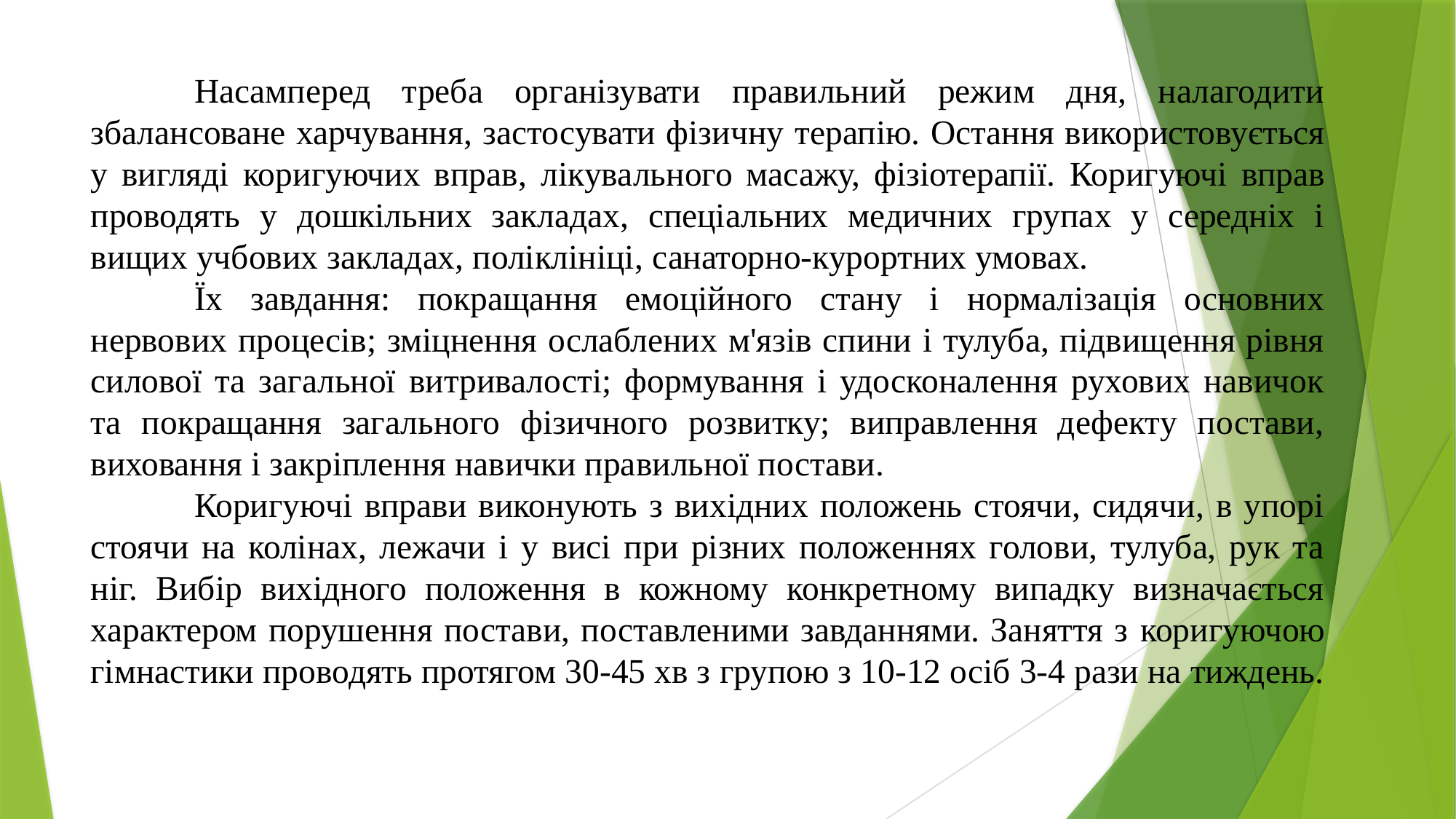

Насамперед треба організувати правильний режим дня, налагодити збалансоване харчування, застосувати фізичну терапію. Остання використовується у вигляді коригуючих вправ, лікувального масажу, фізіотерапії. Коригуючі вправ проводять у дошкільних закладах, спеціальних медичних групах у середніх і вищих учбових закладах, поліклініці, санаторно-курортних умовах.
	Їх завдання: покращання емоційного стану і нормалізація основних нервових процесів; зміцнення ослаблених м'язів спини і тулуба, підвищення рівня силової та загальної витривалості; формування і удосконалення рухових навичок та покращання загального фізичного розвитку; виправлення дефекту постави, виховання і закріплення навички правильної постави.
	Коригуючі вправи виконують з вихідних положень стоячи, сидячи, в упорі стоячи на колінах, лежачи і у висі при різних положеннях голови, тулуба, рук та ніг. Вибір вихідного положення в кожному конкретному випадку визначається характером порушення постави, поставленими завданнями. Заняття з коригуючою гімнастики проводять протягом 30-45 хв з групою з 10-12 осіб 3-4 рази на тиждень.